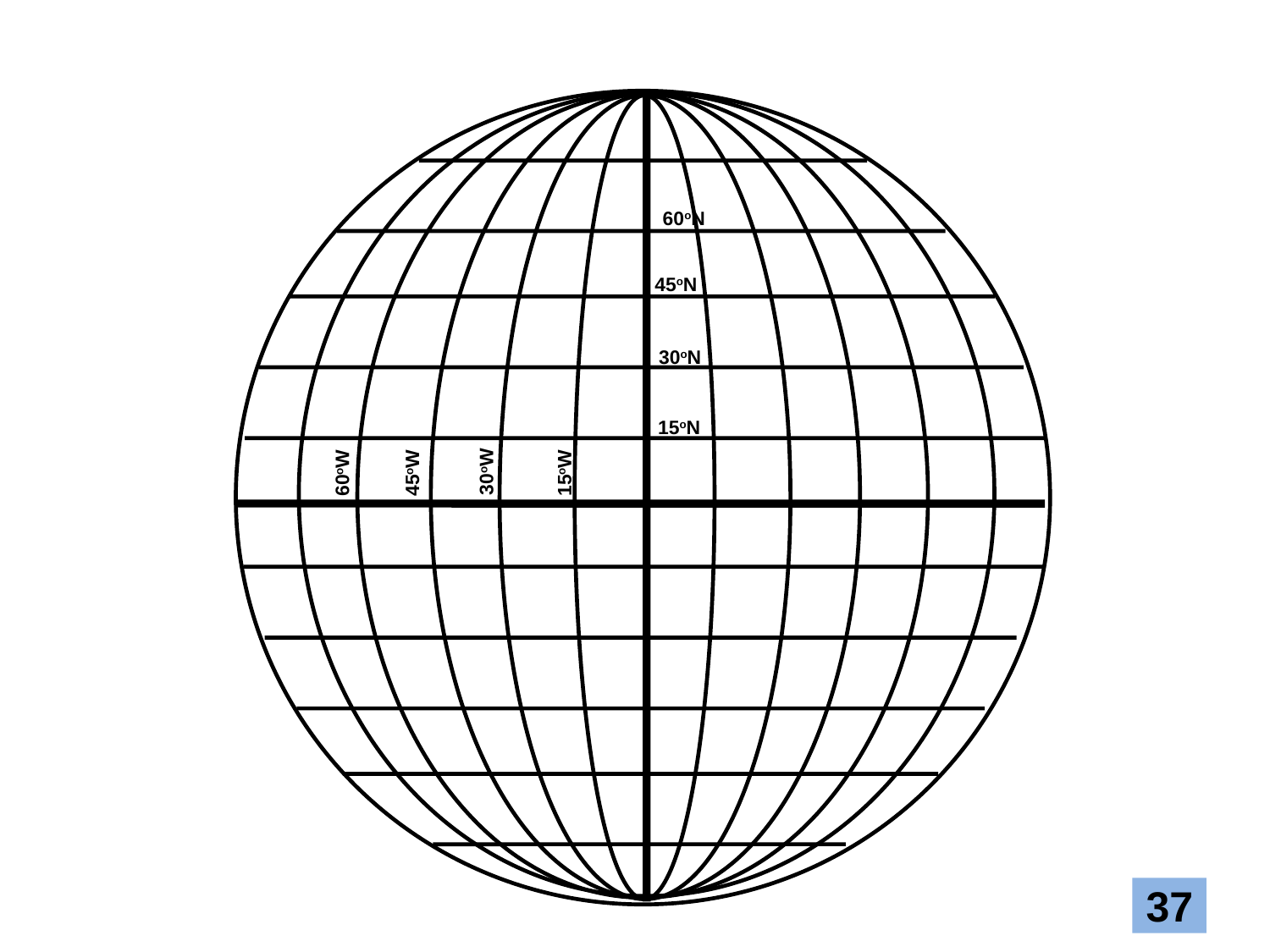

60oN
45oN
30oN
15oN
30oW
60oW
45oW
15oW
37